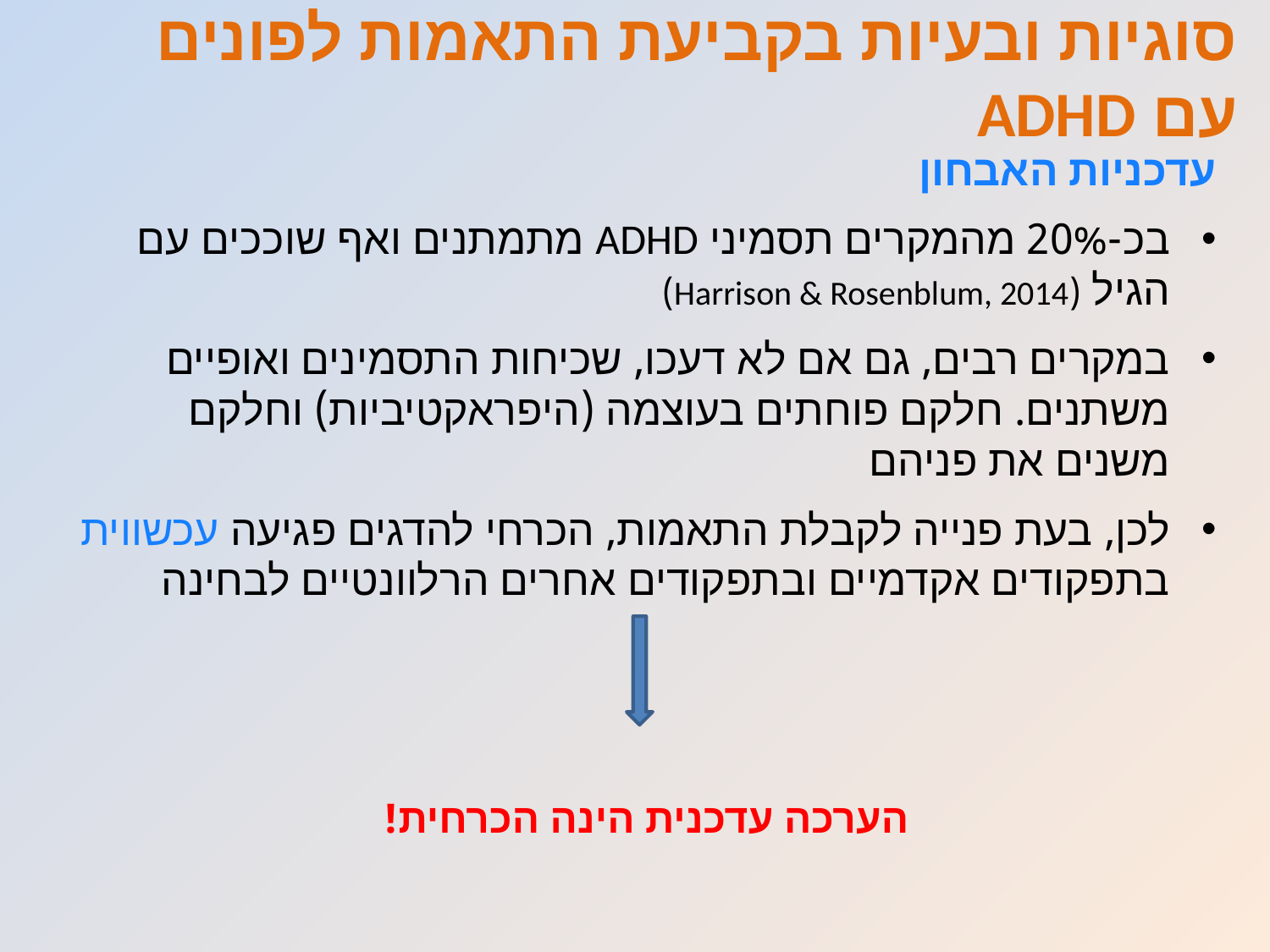

# סוגיות ובעיות בקביעת התאמות לפונים עם ADHD
עדכניות האבחון
בכ-20% מהמקרים תסמיני ADHD מתמתנים ואף שוככים עם הגיל (Harrison & Rosenblum, 2014)
במקרים רבים, גם אם לא דעכו, שכיחות התסמינים ואופיים משתנים. חלקם פוחתים בעוצמה (היפראקטיביות) וחלקם משנים את פניהם
לכן, בעת פנייה לקבלת התאמות, הכרחי להדגים פגיעה עכשווית בתפקודים אקדמיים ובתפקודים אחרים הרלוונטיים לבחינה

הערכה עדכנית הינה הכרחית!